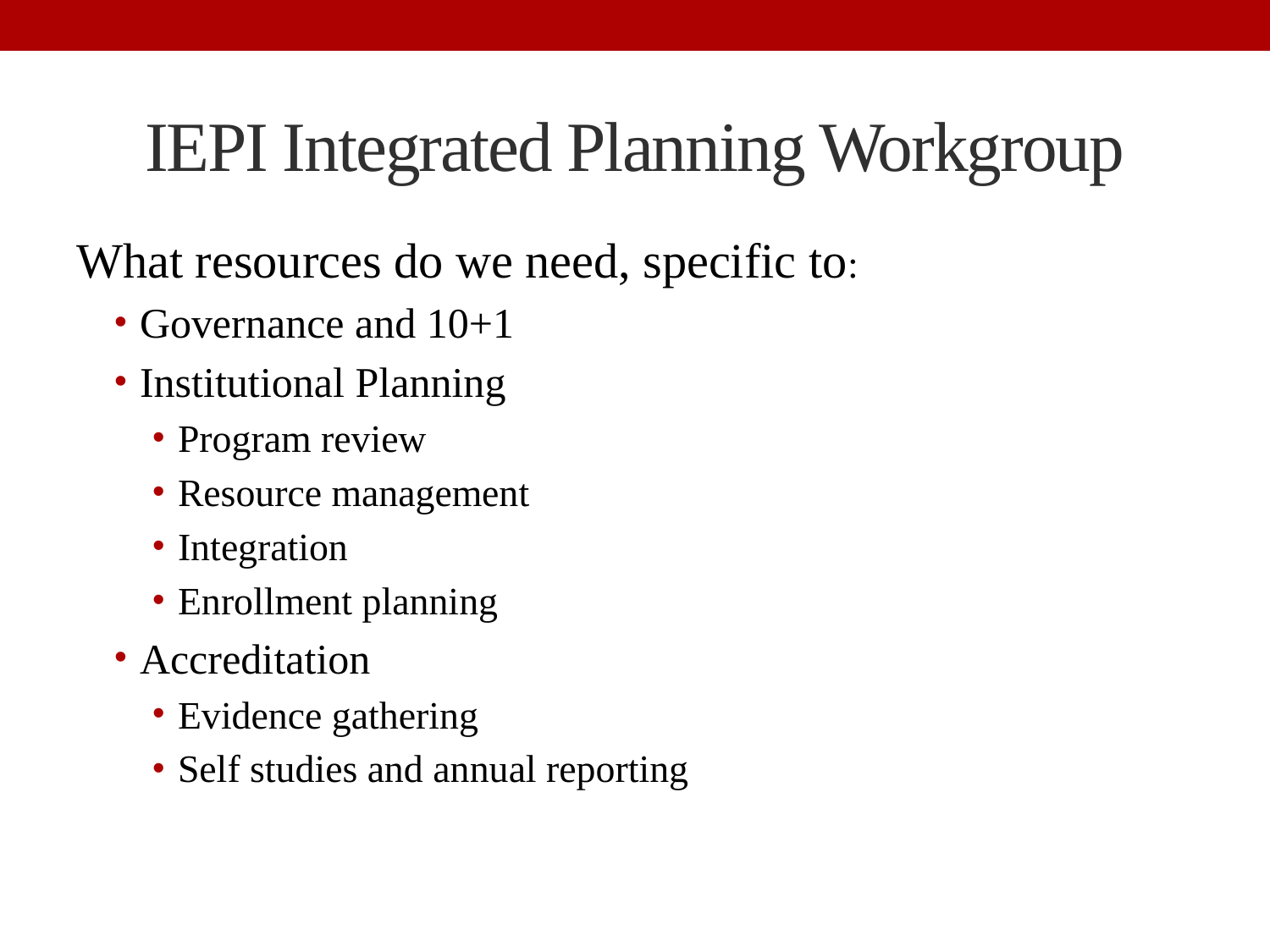

# IEPI Integrated Planning Workgroup
What resources do we need, specific to:
Governance and 10+1
Institutional Planning
Program review
Resource management
Integration
Enrollment planning
Accreditation
Evidence gathering
Self studies and annual reporting